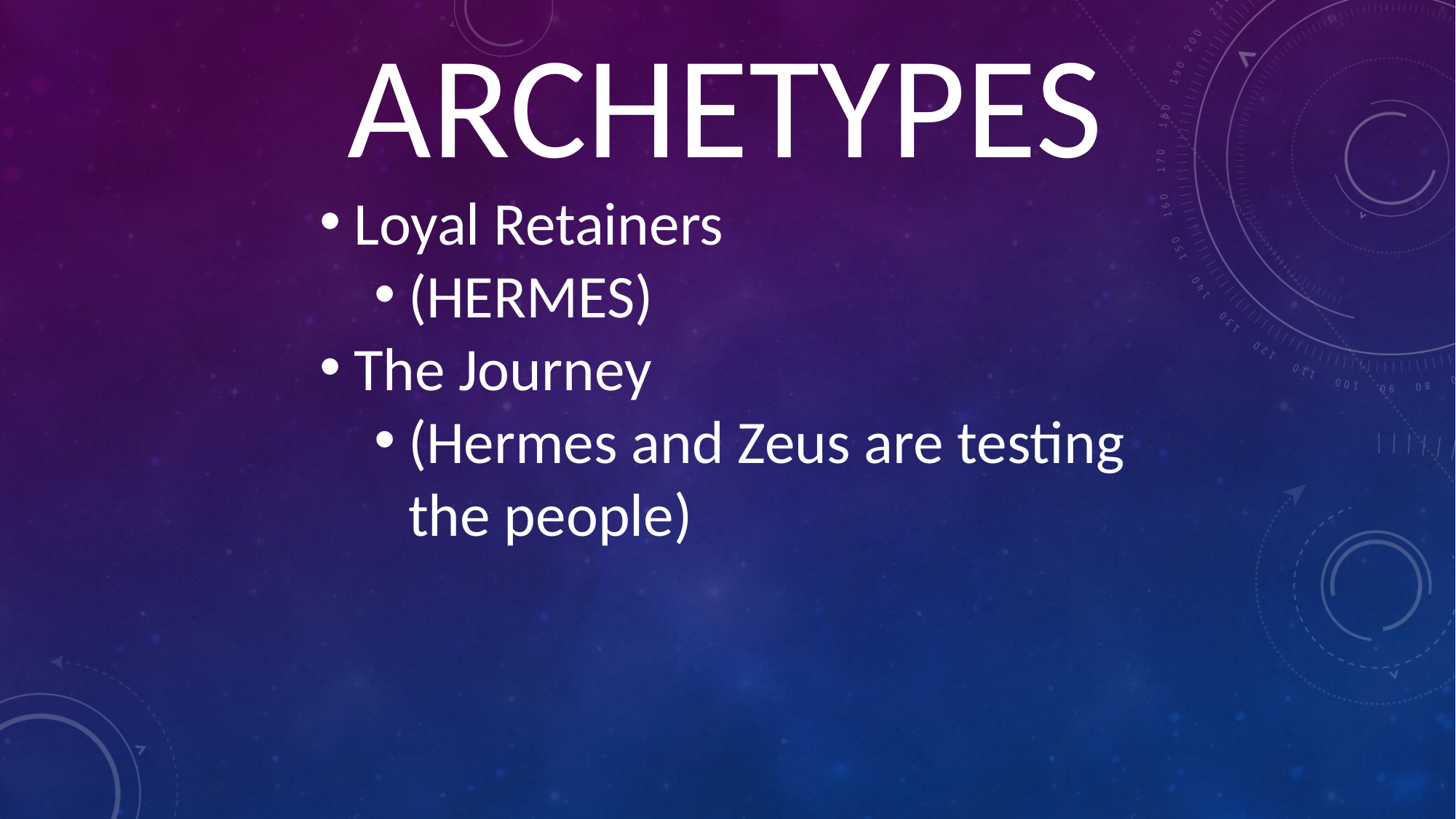

# Archetypes
Loyal Retainers
(HERMES)
The Journey
(Hermes and Zeus are testing the people)